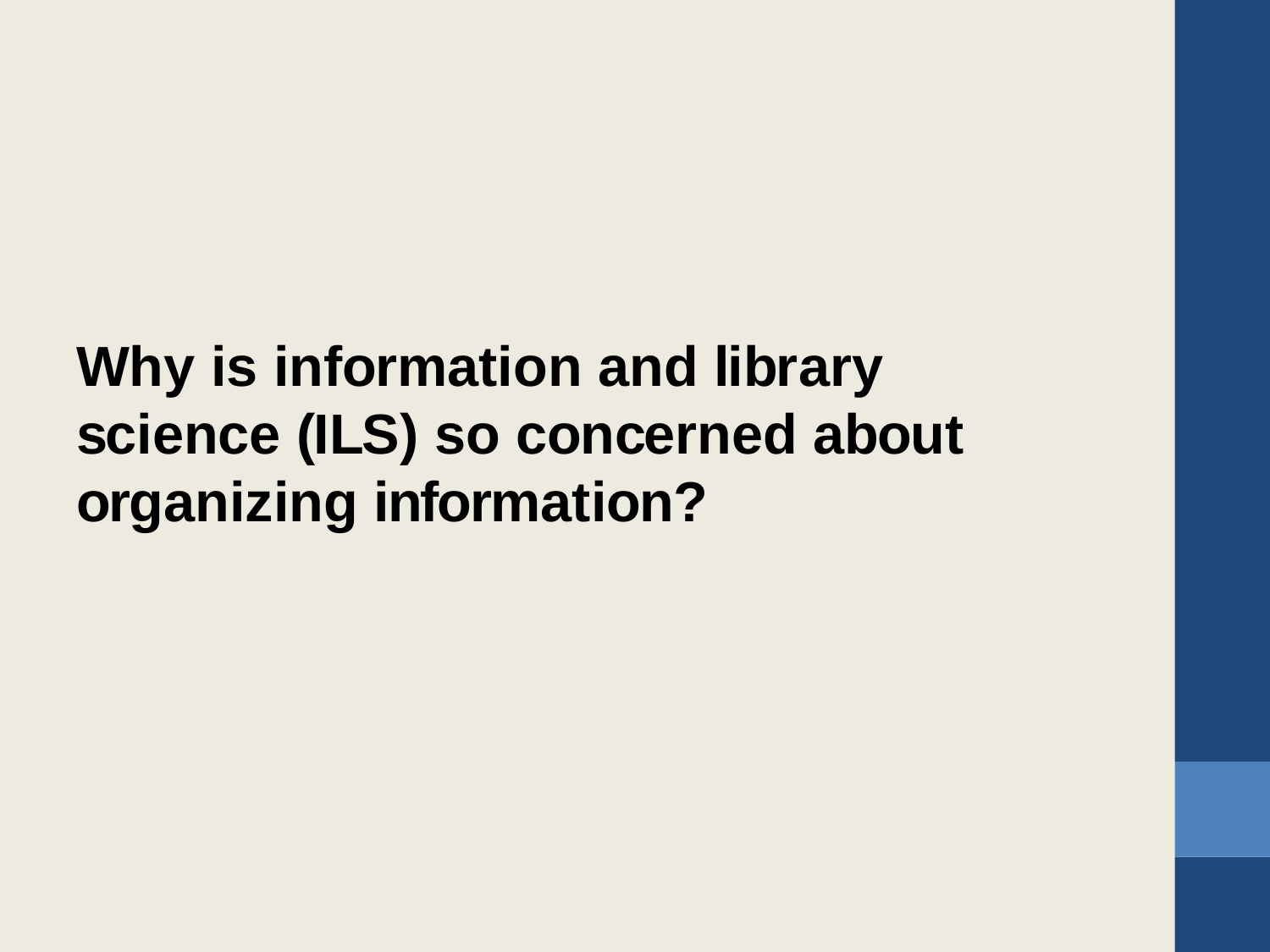

Why is information and library science (ILS) so concerned about organizing information?